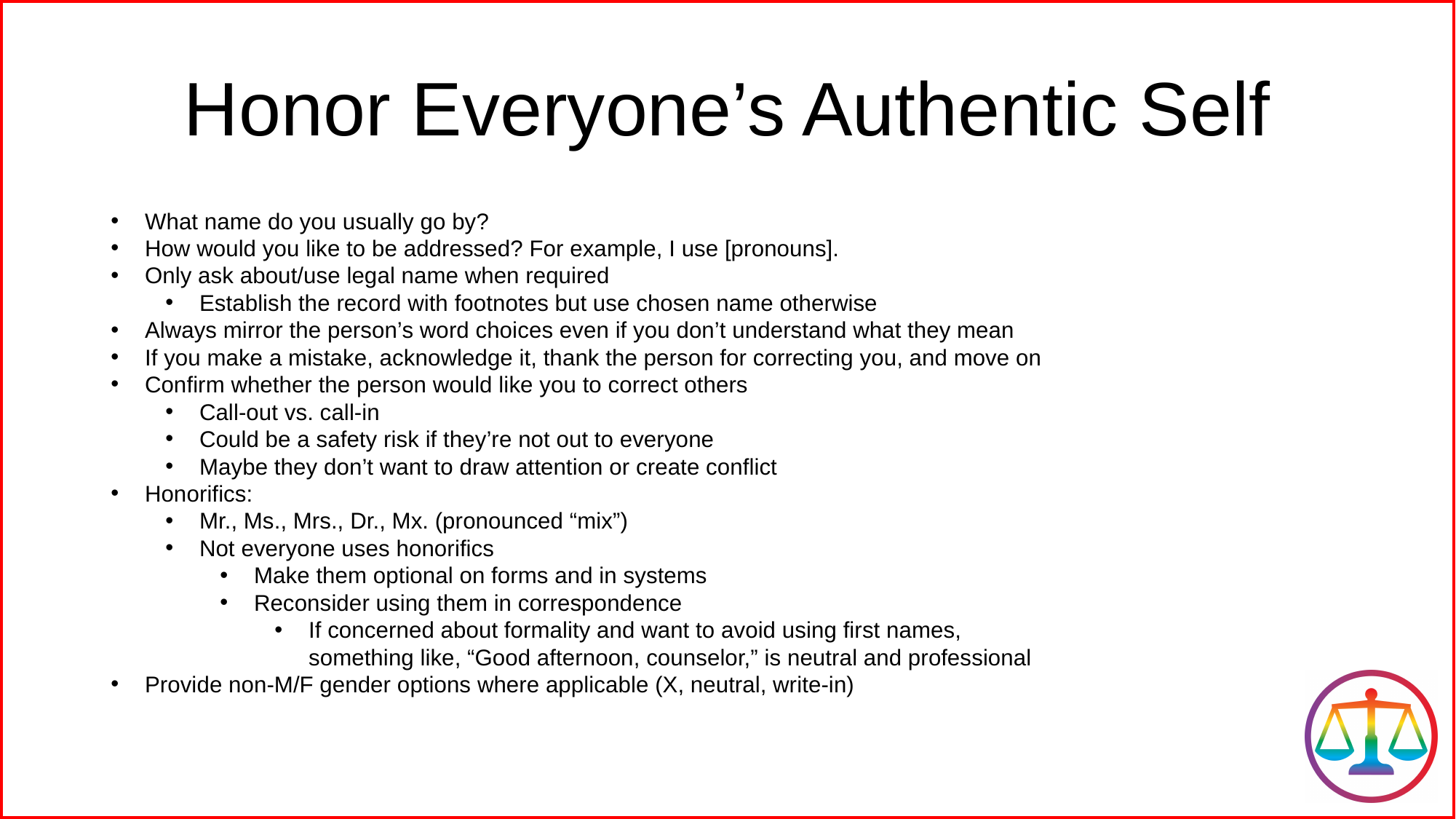

Honor Everyone’s Authentic Self
What name do you usually go by?
How would you like to be addressed? For example, I use [pronouns].
Only ask about/use legal name when required
Establish the record with footnotes but use chosen name otherwise
Always mirror the person’s word choices even if you don’t understand what they mean
If you make a mistake, acknowledge it, thank the person for correcting you, and move on
Confirm whether the person would like you to correct others
Call-out vs. call-in
Could be a safety risk if they’re not out to everyone
Maybe they don’t want to draw attention or create conflict
Honorifics:
Mr., Ms., Mrs., Dr., Mx. (pronounced “mix”)
Not everyone uses honorifics
Make them optional on forms and in systems
Reconsider using them in correspondence
If concerned about formality and want to avoid using first names, something like, “Good afternoon, counselor,” is neutral and professional
Provide non-M/F gender options where applicable (X, neutral, write-in)